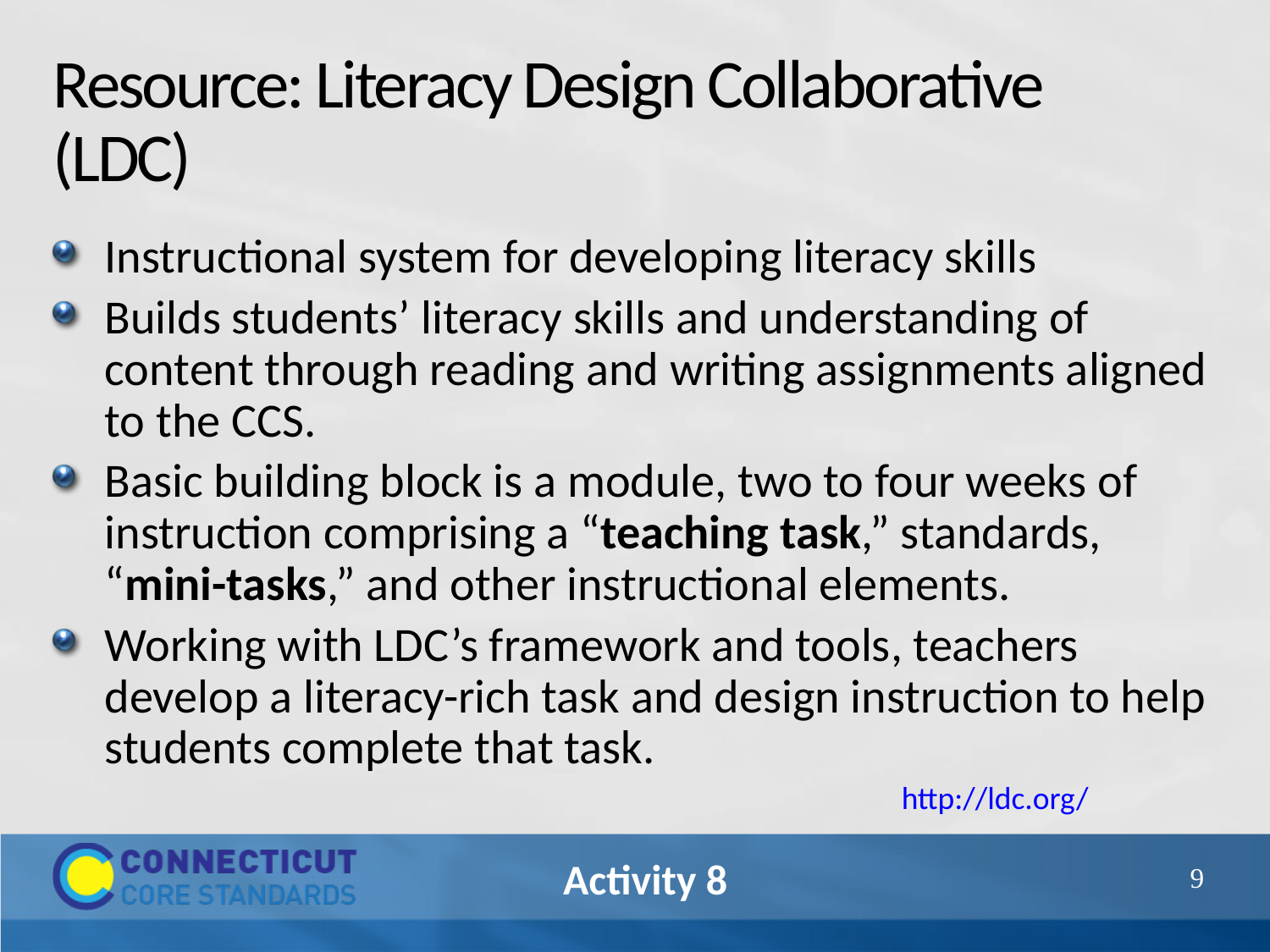

# Resource: Literacy Design Collaborative (LDC)
Instructional system for developing literacy skills
Builds students’ literacy skills and understanding of content through reading and writing assignments aligned to the CCS.
Basic building block is a module, two to four weeks of instruction comprising a “teaching task,” standards, “mini-tasks,” and other instructional elements.
Working with LDC’s framework and tools, teachers develop a literacy-rich task and design instruction to help students complete that task.
http://ldc.org/

9